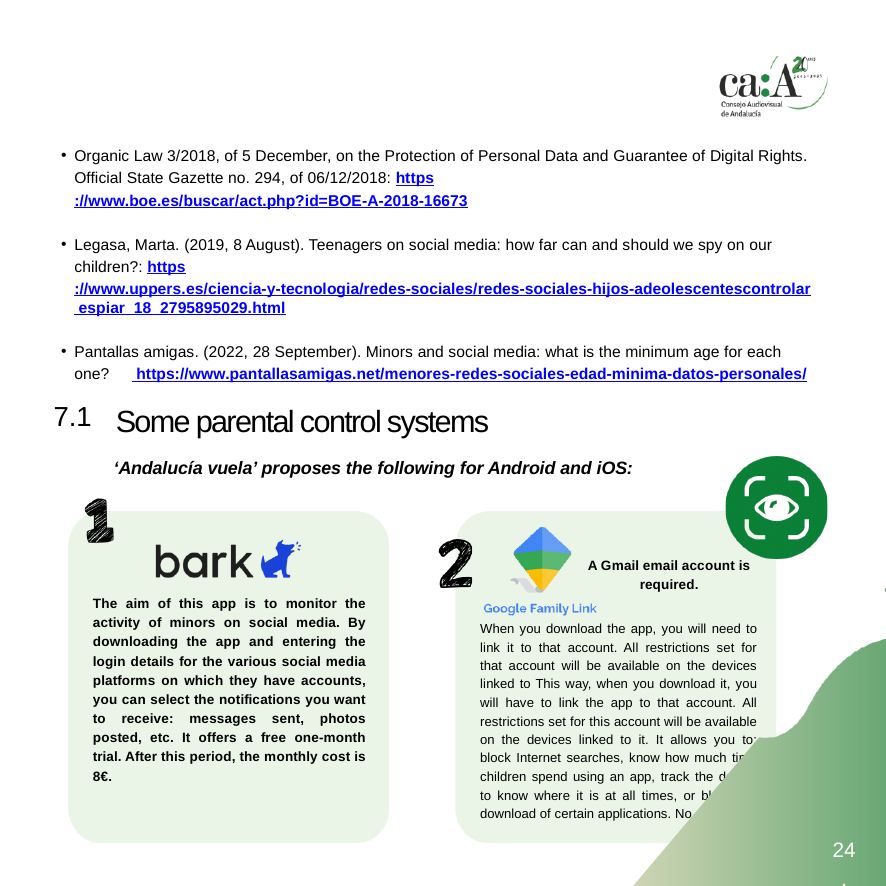

Organic Law 3/2018, of 5 December, on the Protection of Personal Data and Guarantee of Digital Rights. Official State Gazette no. 294, of 06/12/2018: https://www.boe.es/buscar/act.php?id=BOE-A-2018-16673

Legasa, Marta. (2019, 8 August). Teenagers on social media: how far can and should we spy on our children?: https://www.uppers.es/ciencia-y-tecnologia/redes-sociales/redes-sociales-hijos-adeolescentescontrolar espiar_18_2795895029.html

Pantallas amigas. (2022, 28 September). Minors and social media: what is the minimum age for each one?      https://www.pantallasamigas.net/menores-redes-sociales-edad-minima-datos-personales/

7.1
Some parental control systems
‘Andalucía vuela’ proposes the following for Android and iOS:

A Gmail email account is required.
The aim of this app is to monitor the activity of minors on social media. By downloading the app and entering the login details for the various social media platforms on which they have accounts, you can select the notifications you want to receive: messages sent, photos posted, etc. It offers a free one-month trial. After this period, the monthly cost is 8€.
When you download the app, you will need to link it to that account. All restrictions set for that account will be available on the devices linked to This way, when you download it, you will have to link the app to that account. All restrictions set for this account will be available on the devices linked to it. It allows you to: block Internet searches, know how much time children spend using an app, track the device to know where it is at all times, or block the download of certain applications. No cost.

24.